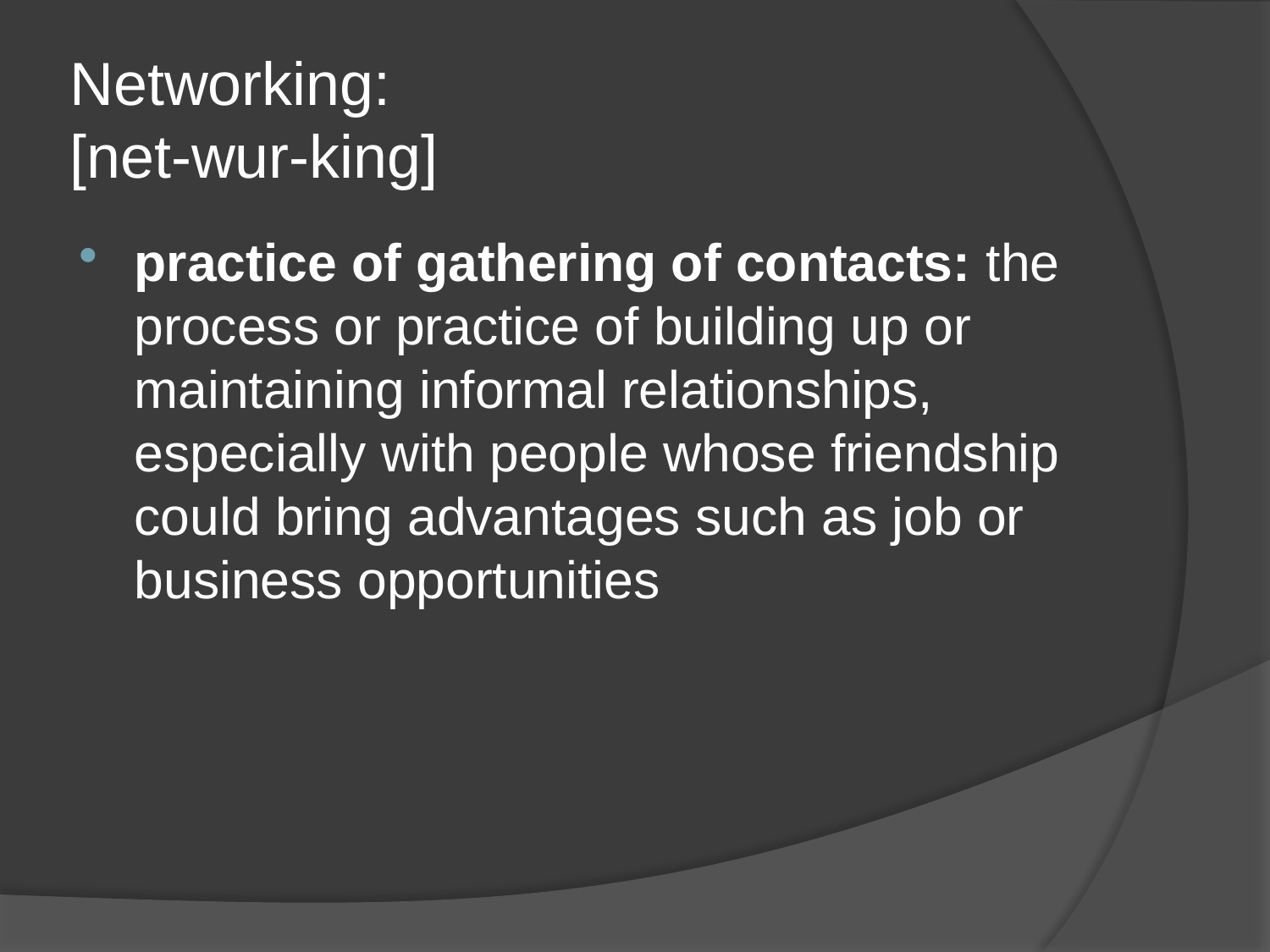

# Networking: [net-wur-king]
practice of gathering of contacts: the process or practice of building up or maintaining informal relationships, especially with people whose friendship could bring advantages such as job or business opportunities